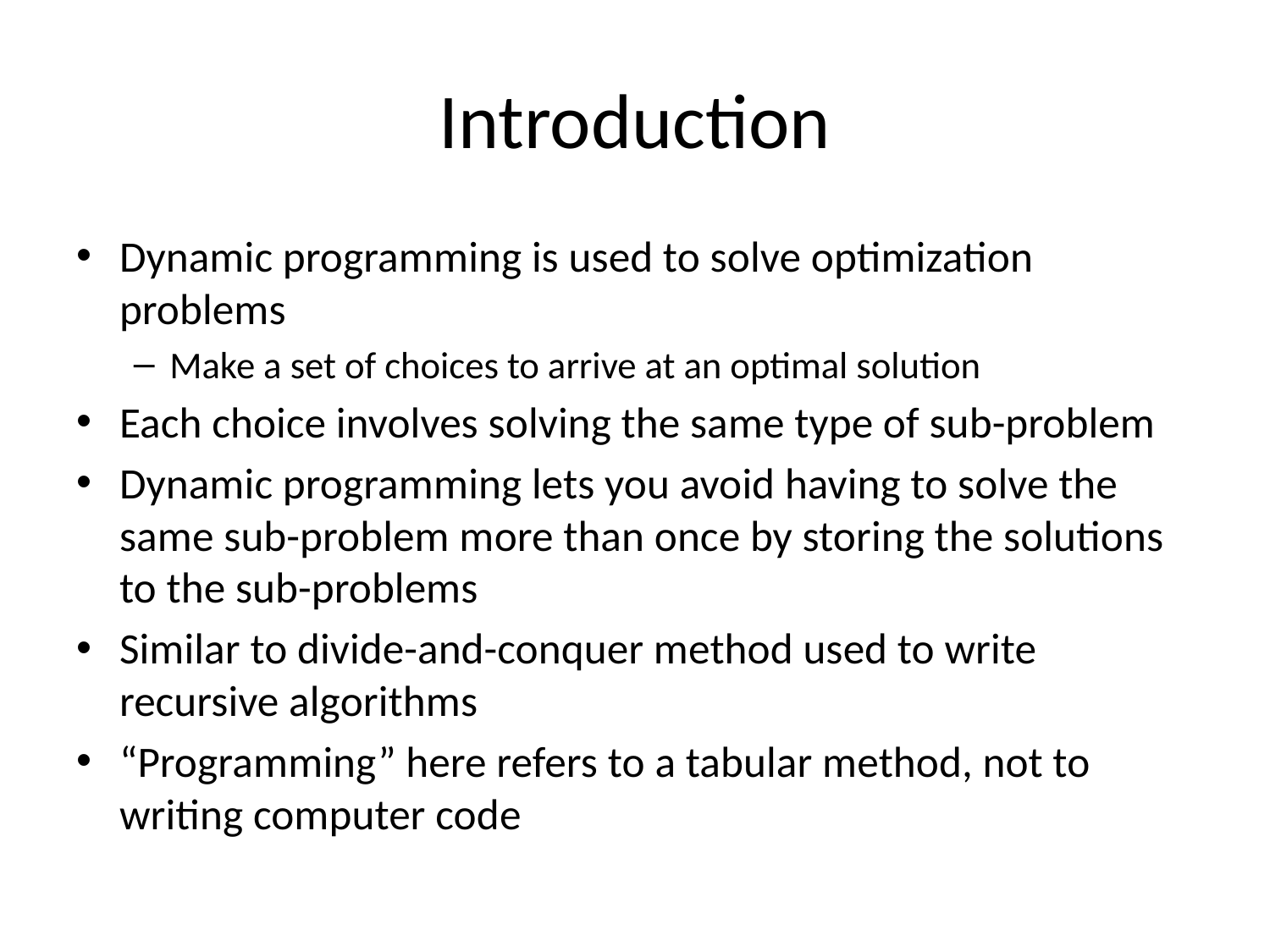

# Introduction
Dynamic programming is used to solve optimization problems
Make a set of choices to arrive at an optimal solution
Each choice involves solving the same type of sub-problem
Dynamic programming lets you avoid having to solve the same sub-problem more than once by storing the solutions to the sub-problems
Similar to divide-and-conquer method used to write recursive algorithms
“Programming” here refers to a tabular method, not to writing computer code